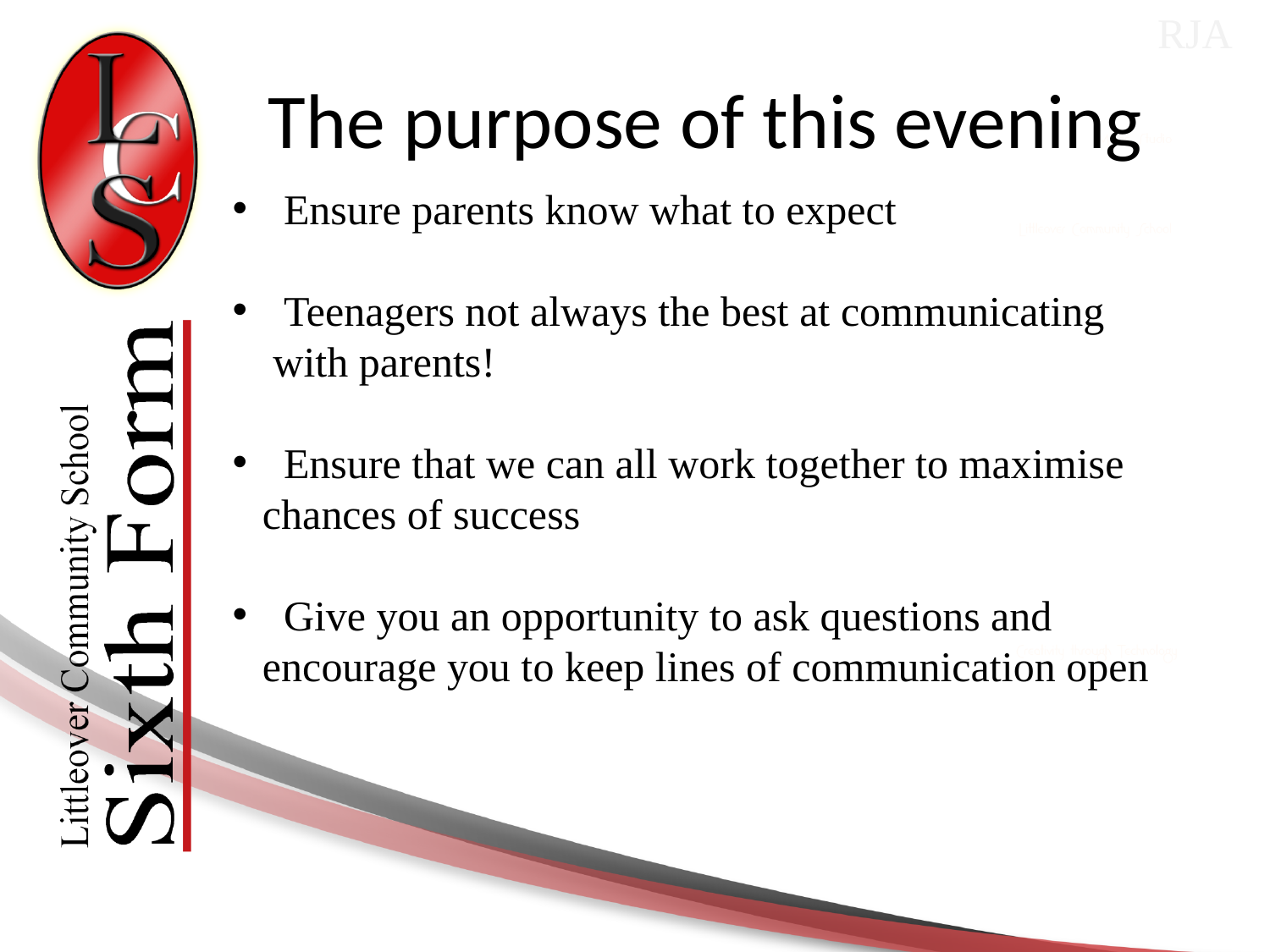

RJA
# The purpose of this evening
  Ensure parents know what to expect

  Teenagers not always the best at communicating             with parents!

  Ensure that we can all work together to maximise chances of success

  Give you an opportunity to ask questions and encourage you to keep lines of communication open